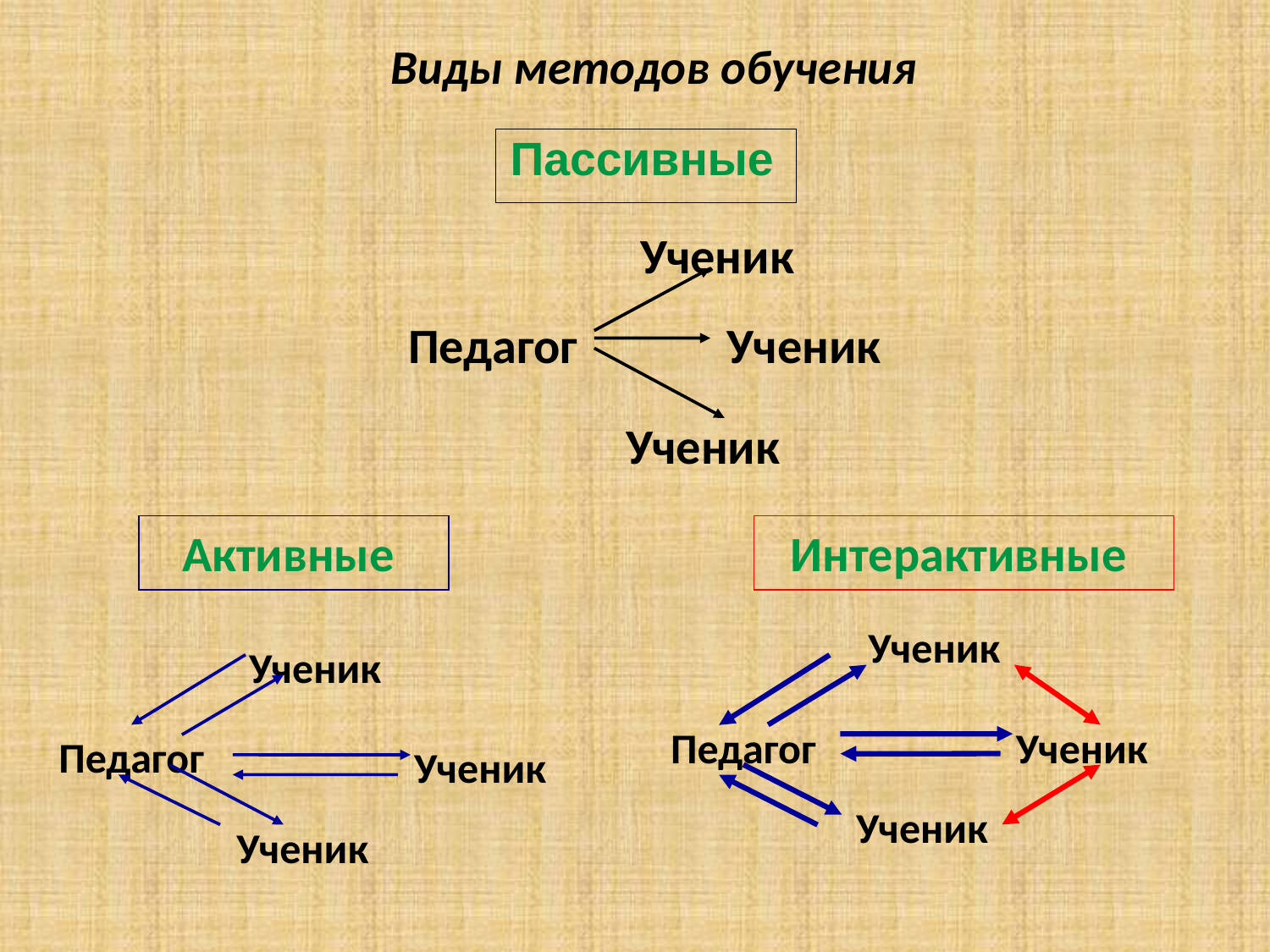

Виды методов обучения
Пассивные
Ученик

Педагог
Ученик

Ученик
Активные
Интерактивные
Ученик

Педагог
Ученик

Ученик

Ученик

Педагог
Ученик

Ученик